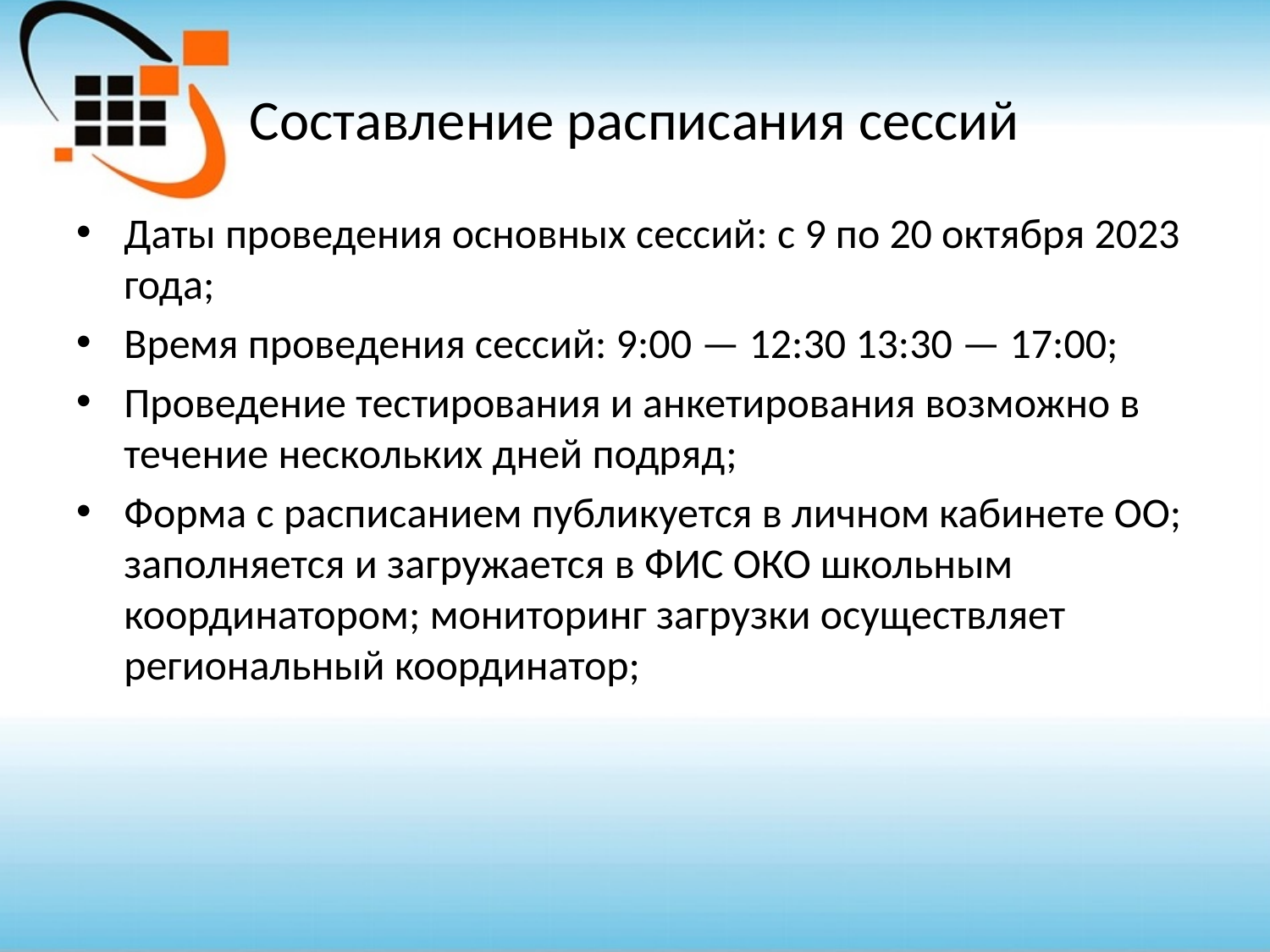

# Составление расписания сессий
Даты проведения основных сессий: с 9 по 20 октября 2023 года;
Время проведения сессий: 9:00 — 12:30 13:30 — 17:00;
Проведение тестирования и анкетирования возможно в течение нескольких дней подряд;
Форма с расписанием публикуется в личном кабинете ОО; заполняется и загружается в ФИС ОКО школьным координатором; мониторинг загрузки осуществляет региональный координатор;